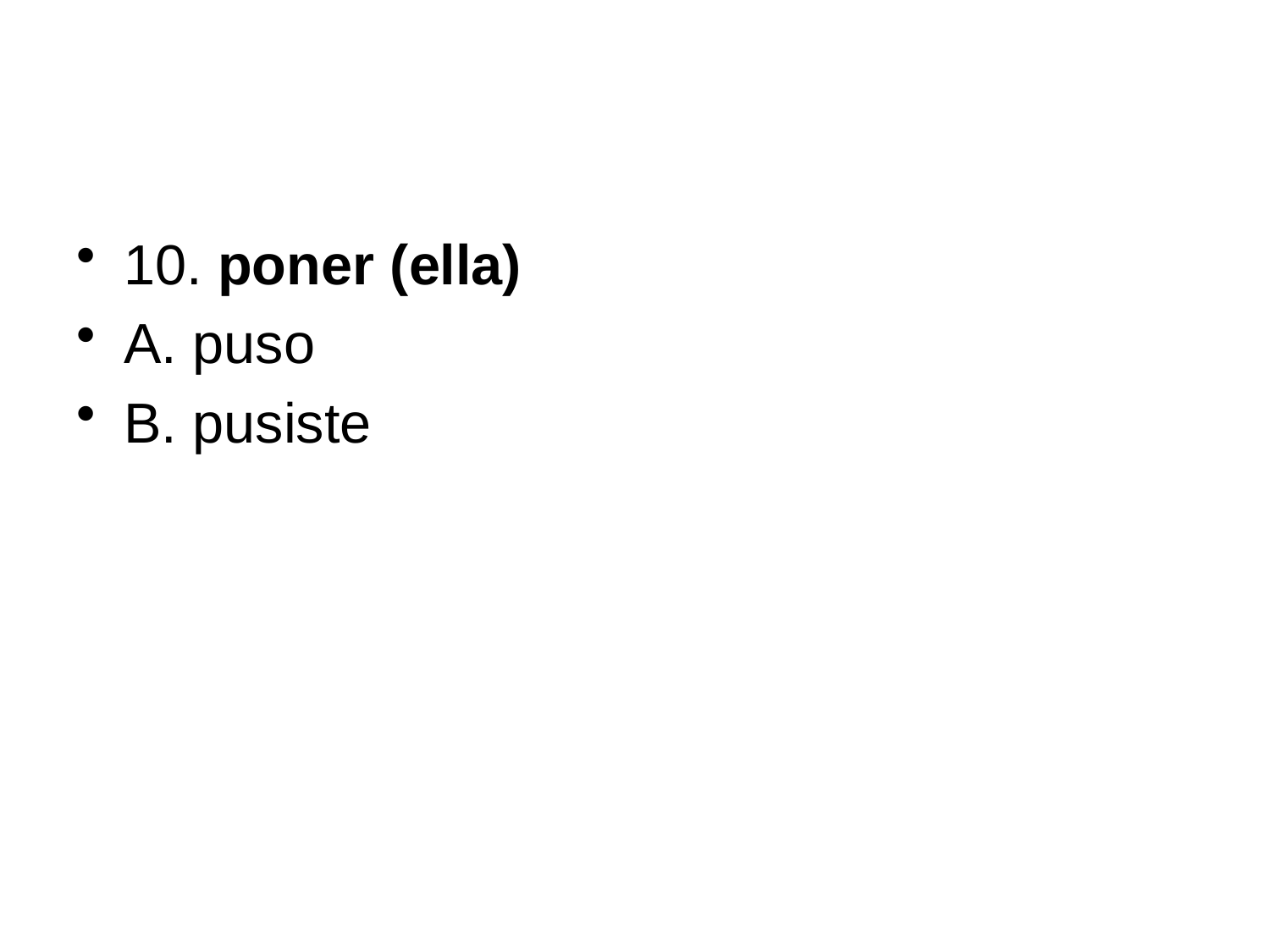

#
10. poner (ella)
A. puso
B. pusiste